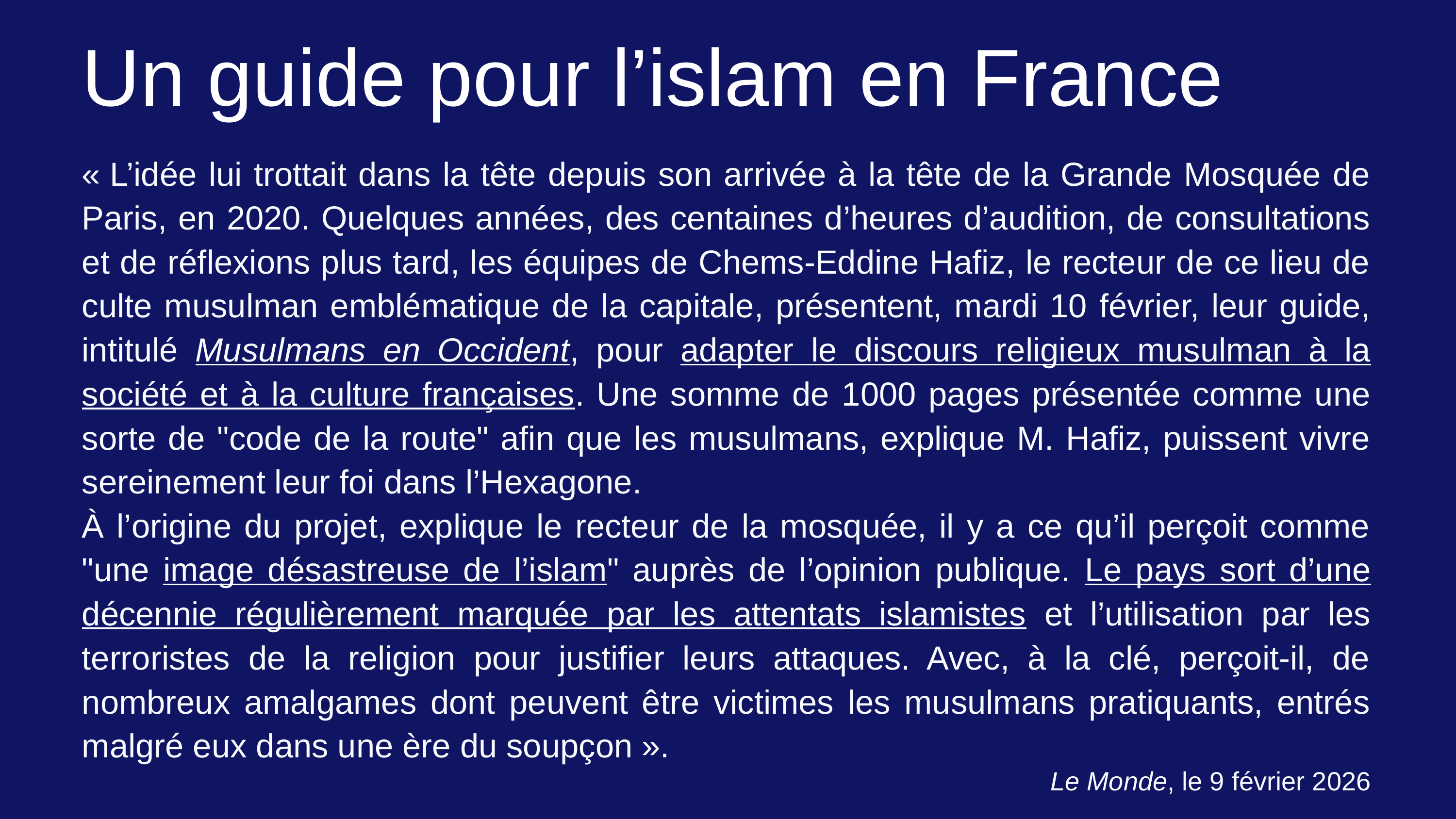

Un guide pour l’islam en France
« L’idée lui trottait dans la tête depuis son arrivée à la tête de la Grande Mosquée de Paris, en 2020. Quelques années, des centaines d’heures d’audition, de consultations et de réflexions plus tard, les équipes de Chems-Eddine Hafiz, le recteur de ce lieu de culte musulman emblématique de la capitale, présentent, mardi 10 février, leur guide, intitulé Musulmans en Occident, pour adapter le discours religieux musulman à la société et à la culture françaises. Une somme de 1000 pages présentée comme une sorte de "code de la route" afin que les musulmans, explique M. Hafiz, puissent vivre sereinement leur foi dans l’Hexagone.
À l’origine du projet, explique le recteur de la mosquée, il y a ce qu’il perçoit comme "une image désastreuse de l’islam" auprès de l’opinion publique. Le pays sort d’une décennie régulièrement marquée par les attentats islamistes et l’utilisation par les terroristes de la religion pour justifier leurs attaques. Avec, à la clé, perçoit-il, de nombreux amalgames dont peuvent être victimes les musulmans pratiquants, entrés malgré eux dans une ère du soupçon ».
Le Monde, le 9 février 2026